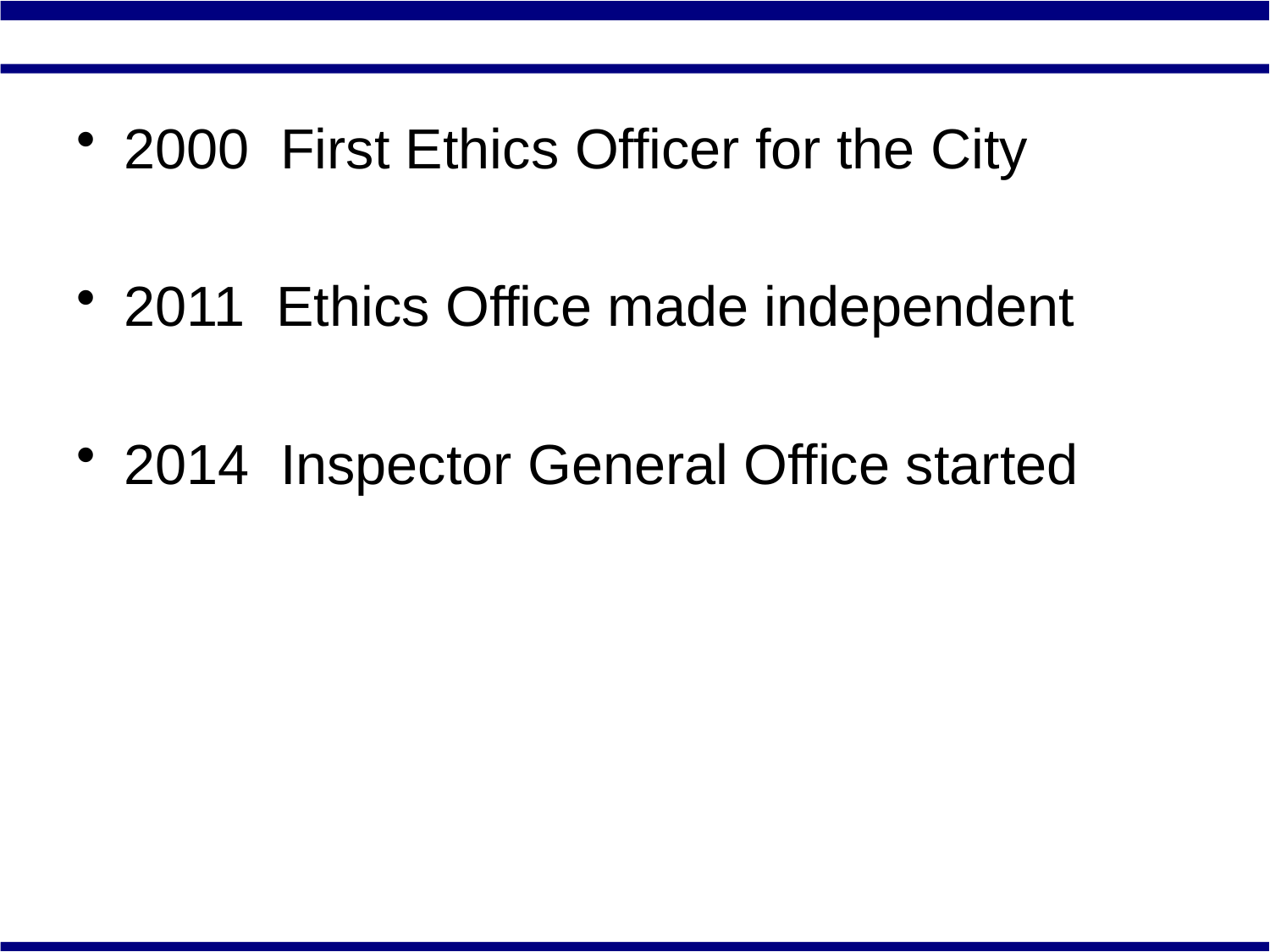

2000  First Ethics Officer for the City

2011  Ethics Office made independent

2014  Inspector General Office started